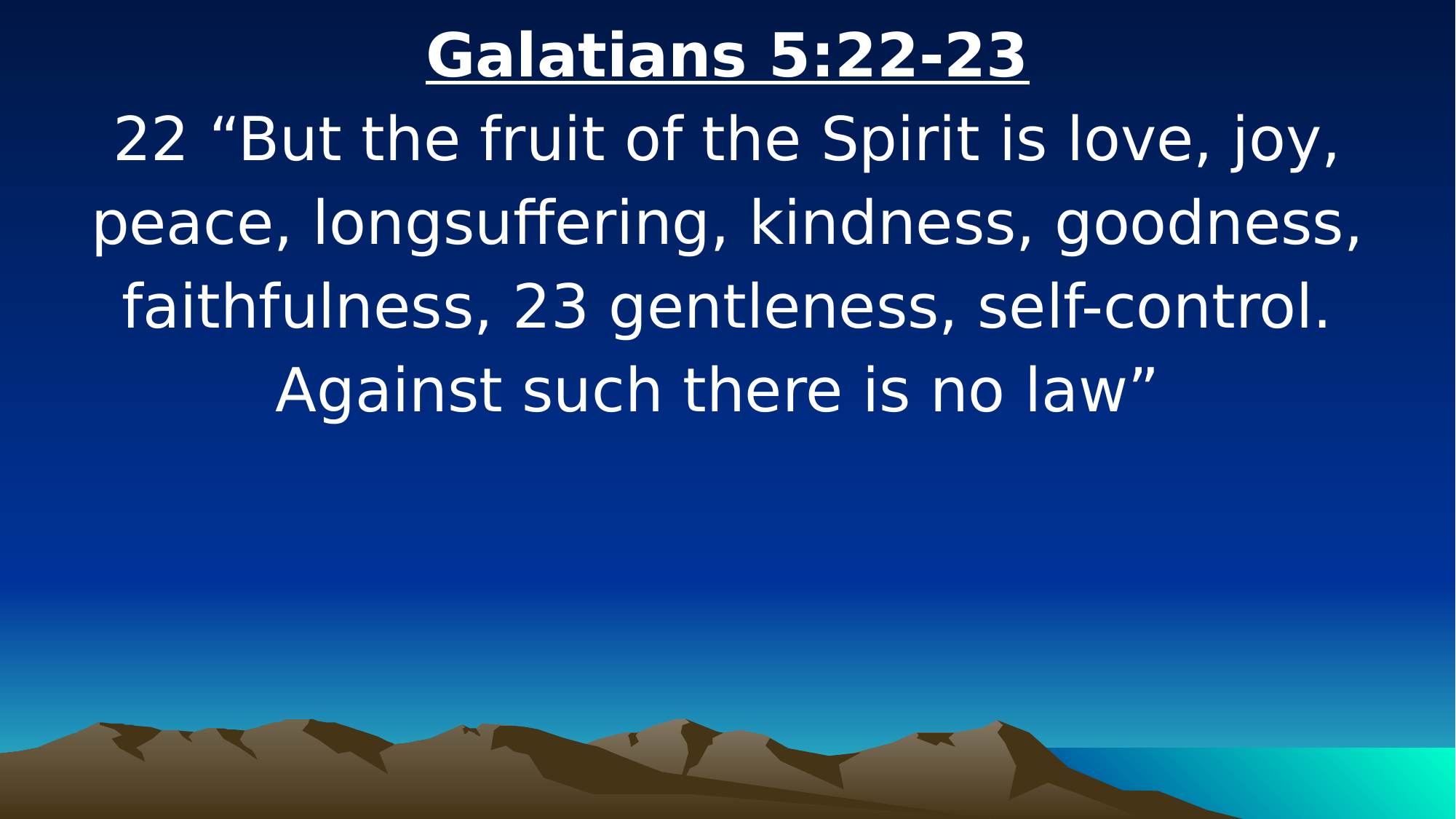

Galatians 5:22-23
22 “But the fruit of the Spirit is love, joy, peace, longsuffering, kindness, goodness, faithfulness, 23 gentleness, self-control. Against such there is no law”